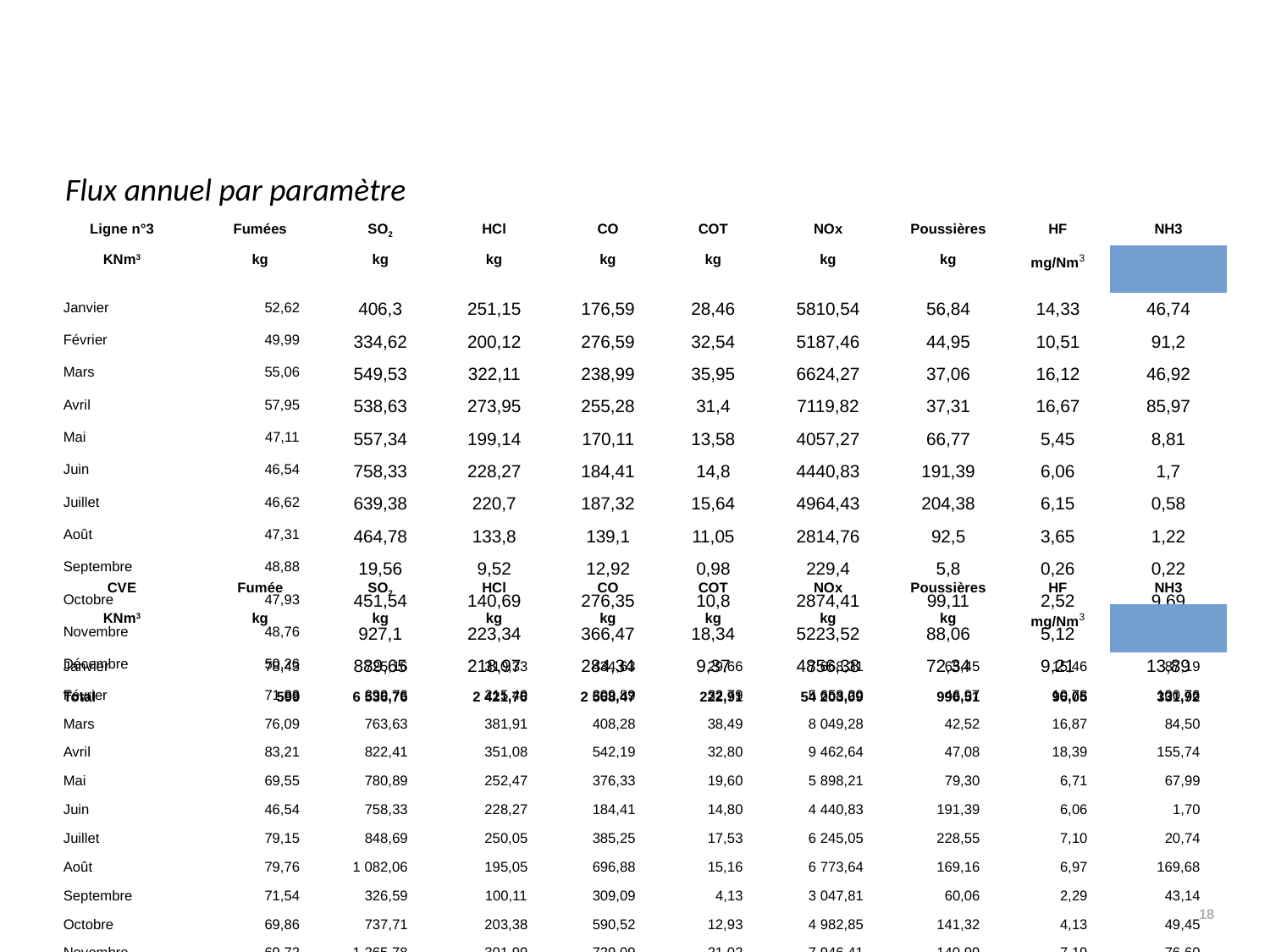

Rejets Atmosphériques
Flux annuel par paramètre
| Ligne n°3 | Fumées | SO2 | HCl | CO | COT | NOx | Poussières | HF | NH3 |
| --- | --- | --- | --- | --- | --- | --- | --- | --- | --- |
| KNm3 | kg | kg | kg | kg | kg | kg | kg | mg/Nm3 |
| Janvier | 52,62 | 406,3 | 251,15 | 176,59 | 28,46 | 5810,54 | 56,84 | 14,33 | 46,74 |
| Février | 49,99 | 334,62 | 200,12 | 276,59 | 32,54 | 5187,46 | 44,95 | 10,51 | 91,2 |
| Mars | 55,06 | 549,53 | 322,11 | 238,99 | 35,95 | 6624,27 | 37,06 | 16,12 | 46,92 |
| Avril | 57,95 | 538,63 | 273,95 | 255,28 | 31,4 | 7119,82 | 37,31 | 16,67 | 85,97 |
| Mai | 47,11 | 557,34 | 199,14 | 170,11 | 13,58 | 4057,27 | 66,77 | 5,45 | 8,81 |
| Juin | 46,54 | 758,33 | 228,27 | 184,41 | 14,8 | 4440,83 | 191,39 | 6,06 | 1,7 |
| Juillet | 46,62 | 639,38 | 220,7 | 187,32 | 15,64 | 4964,43 | 204,38 | 6,15 | 0,58 |
| Août | 47,31 | 464,78 | 133,8 | 139,1 | 11,05 | 2814,76 | 92,5 | 3,65 | 1,22 |
| Septembre | 48,88 | 19,56 | 9,52 | 12,92 | 0,98 | 229,4 | 5,8 | 0,26 | 0,22 |
| Octobre | 47,93 | 451,54 | 140,69 | 276,35 | 10,8 | 2874,41 | 99,11 | 2,52 | 9,69 |
| Novembre | 48,76 | 927,1 | 223,34 | 366,47 | 18,34 | 5223,52 | 88,06 | 5,12 | 24,98 |
| Décembre | 50,26 | 889,65 | 218,97 | 284,34 | 9,37 | 4856,38 | 72,34 | 9,21 | 13,89 |
| Total | 599 | 6 536,76 | 2 421,76 | 2 568,47 | 222,91 | 54 203,09 | 996,51 | 96,05 | 331,92 |
| CVE | Fumée | SO2 | HCl | CO | COT | NOx | Poussières | HF | NH3 |
| --- | --- | --- | --- | --- | --- | --- | --- | --- | --- |
| KNm3 | kg | kg | kg | kg | kg | kg | kg | mg/Nm3 |
| Janvier | 78,43 | 725,16 | 310,33 | 434,63 | 29,66 | 7 668,31 | 65,45 | 15,46 | 87,19 |
| Février | 71,83 | 399,76 | 215,49 | 309,89 | 32,79 | 5 658,20 | 46,97 | 10,78 | 100,76 |
| Mars | 76,09 | 763,63 | 381,91 | 408,28 | 38,49 | 8 049,28 | 42,52 | 16,87 | 84,50 |
| Avril | 83,21 | 822,41 | 351,08 | 542,19 | 32,80 | 9 462,64 | 47,08 | 18,39 | 155,74 |
| Mai | 69,55 | 780,89 | 252,47 | 376,33 | 19,60 | 5 898,21 | 79,30 | 6,71 | 67,99 |
| Juin | 46,54 | 758,33 | 228,27 | 184,41 | 14,80 | 4 440,83 | 191,39 | 6,06 | 1,70 |
| Juillet | 79,15 | 848,69 | 250,05 | 385,25 | 17,53 | 6 245,05 | 228,55 | 7,10 | 20,74 |
| Août | 79,76 | 1 082,06 | 195,05 | 696,88 | 15,16 | 6 773,64 | 169,16 | 6,97 | 169,68 |
| Septembre | 71,54 | 326,59 | 100,11 | 309,09 | 4,13 | 3 047,81 | 60,06 | 2,29 | 43,14 |
| Octobre | 69,86 | 737,71 | 203,38 | 590,52 | 12,93 | 4 982,85 | 141,32 | 4,13 | 49,45 |
| Novembre | 69,72 | 1 265,78 | 301,99 | 729,09 | 21,02 | 7 946,41 | 140,99 | 7,19 | 76,60 |
| Décembre | 74,33 | 1 189,41 | 292,85 | 543,06 | 11,73 | 7 155,23 | 115,95 | 13,78 | 49,25 |
| Total | 870,01 | 9 700,42 | 3 082,98 | 5 509,62 | 250,64 | 77 328,46 | 1 328,74 | 115,73 | 906,74 |
18